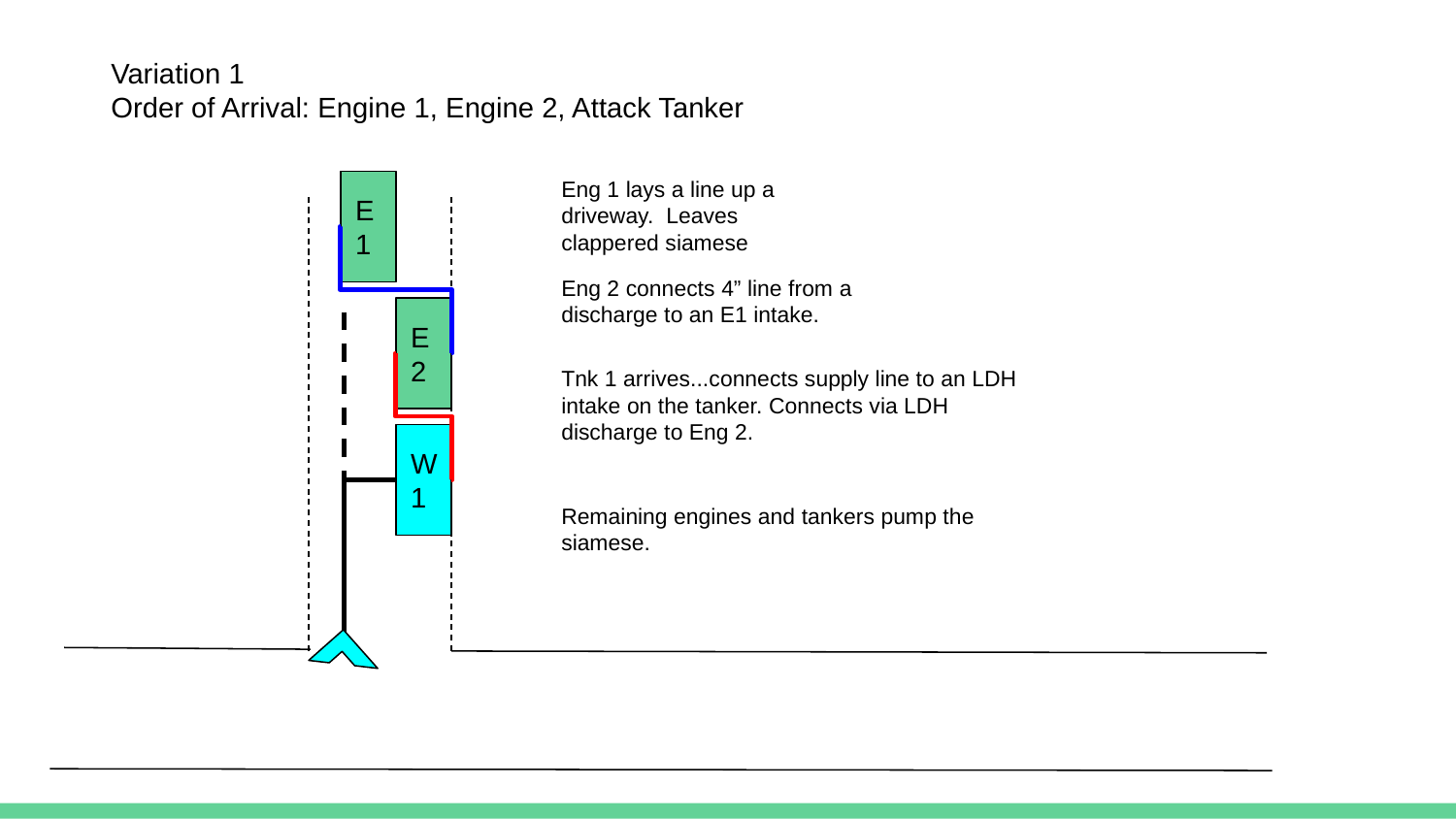

Variation 1
Order of Arrival: Engine 1, Engine 2, Attack Tanker
Eng 1 lays a line up a driveway.  Leaves clappered siamese
E1
Eng 2 connects 4” line from a discharge to an E1 intake.
E2
Tnk 1 arrives...connects supply line to an LDH intake on the tanker. Connects via LDH discharge to Eng 2.
W1
Remaining engines and tankers pump the siamese.